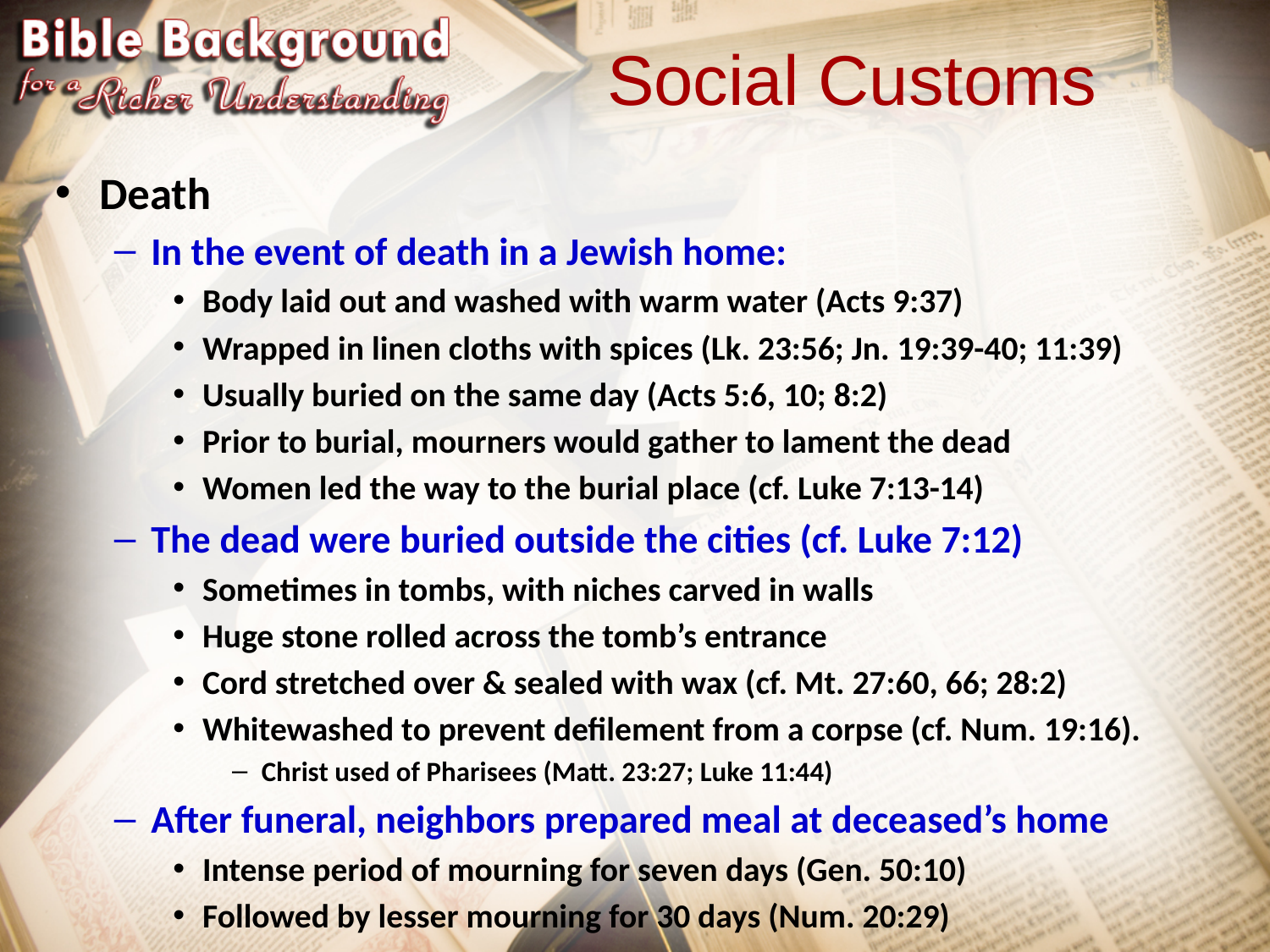

# Social Customs
Death
In the event of death in a Jewish home:
Body laid out and washed with warm water (Acts 9:37)
Wrapped in linen cloths with spices (Lk. 23:56; Jn. 19:39-40; 11:39)
Usually buried on the same day (Acts 5:6, 10; 8:2)
Prior to burial, mourners would gather to lament the dead
Women led the way to the burial place (cf. Luke 7:13-14)
The dead were buried outside the cities (cf. Luke 7:12)
Sometimes in tombs, with niches carved in walls
Huge stone rolled across the tomb’s entrance
Cord stretched over & sealed with wax (cf. Mt. 27:60, 66; 28:2)
Whitewashed to prevent defilement from a corpse (cf. Num. 19:16).
Christ used of Pharisees (Matt. 23:27; Luke 11:44)
After funeral, neighbors prepared meal at deceased’s home
Intense period of mourning for seven days (Gen. 50:10)
Followed by lesser mourning for 30 days (Num. 20:29)